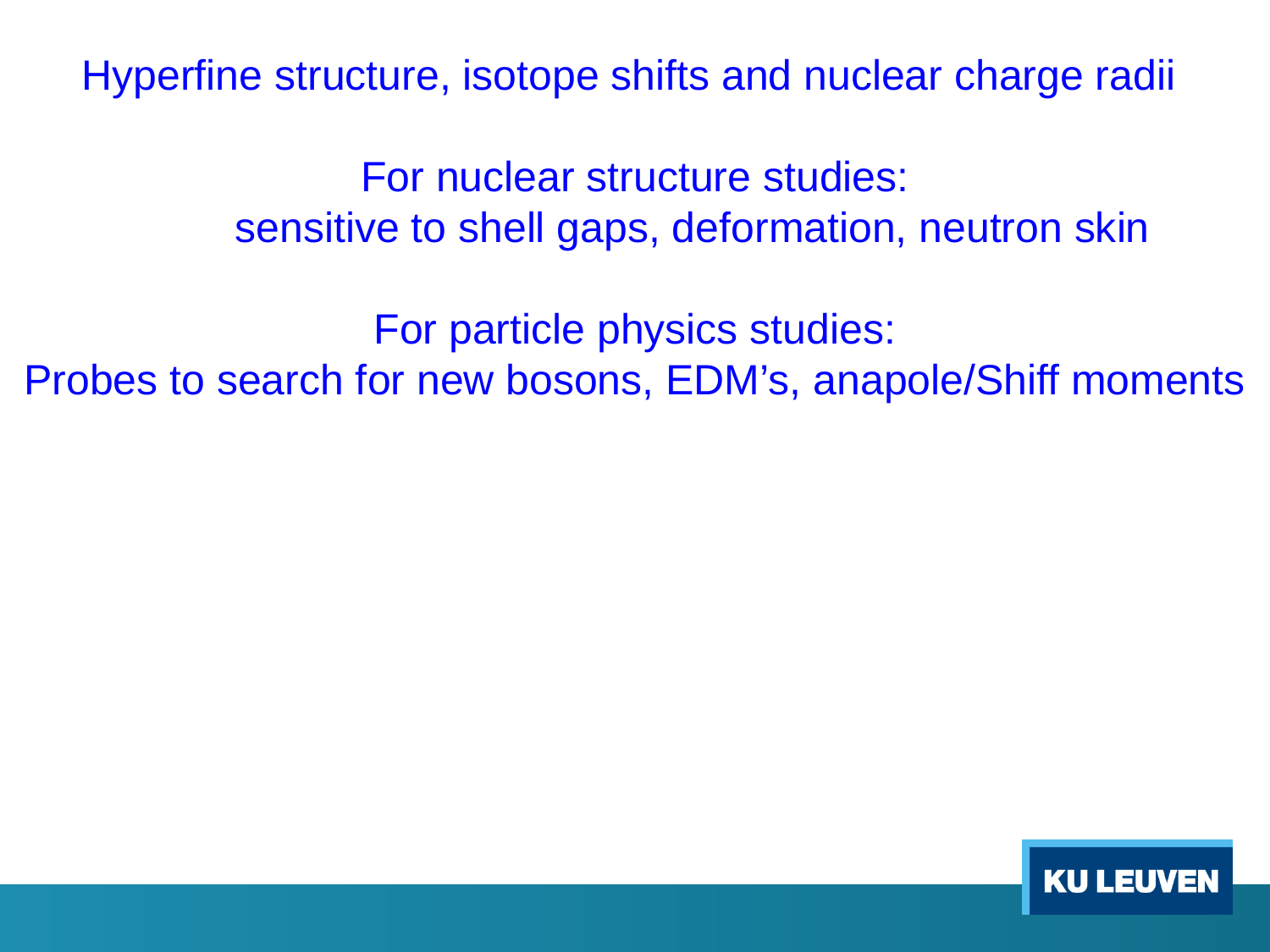

Hyperfine structure, isotope shifts and nuclear charge radii

For nuclear structure studies:
	sensitive to shell gaps, deformation, neutron skin

For particle physics studies:
Probes to search for new bosons, EDM’s, anapole/Shiff moments